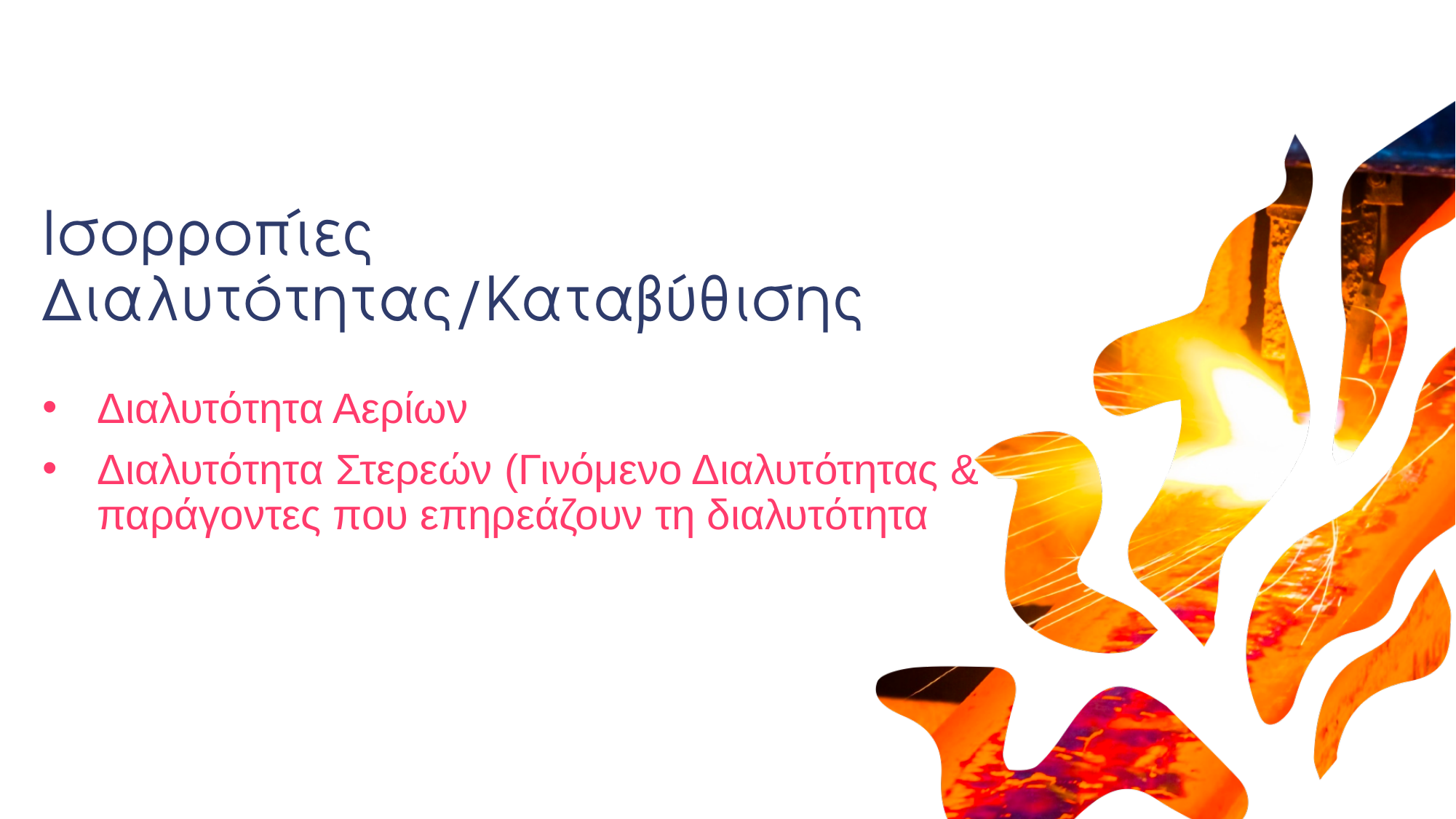

# Ισορροπίες Διαλυτότητας/Καταβύθισης
Διαλυτότητα Αερίων
Διαλυτότητα Στερεών (Γινόμενο Διαλυτότητας & παράγοντες που επηρεάζουν τη διαλυτότητα